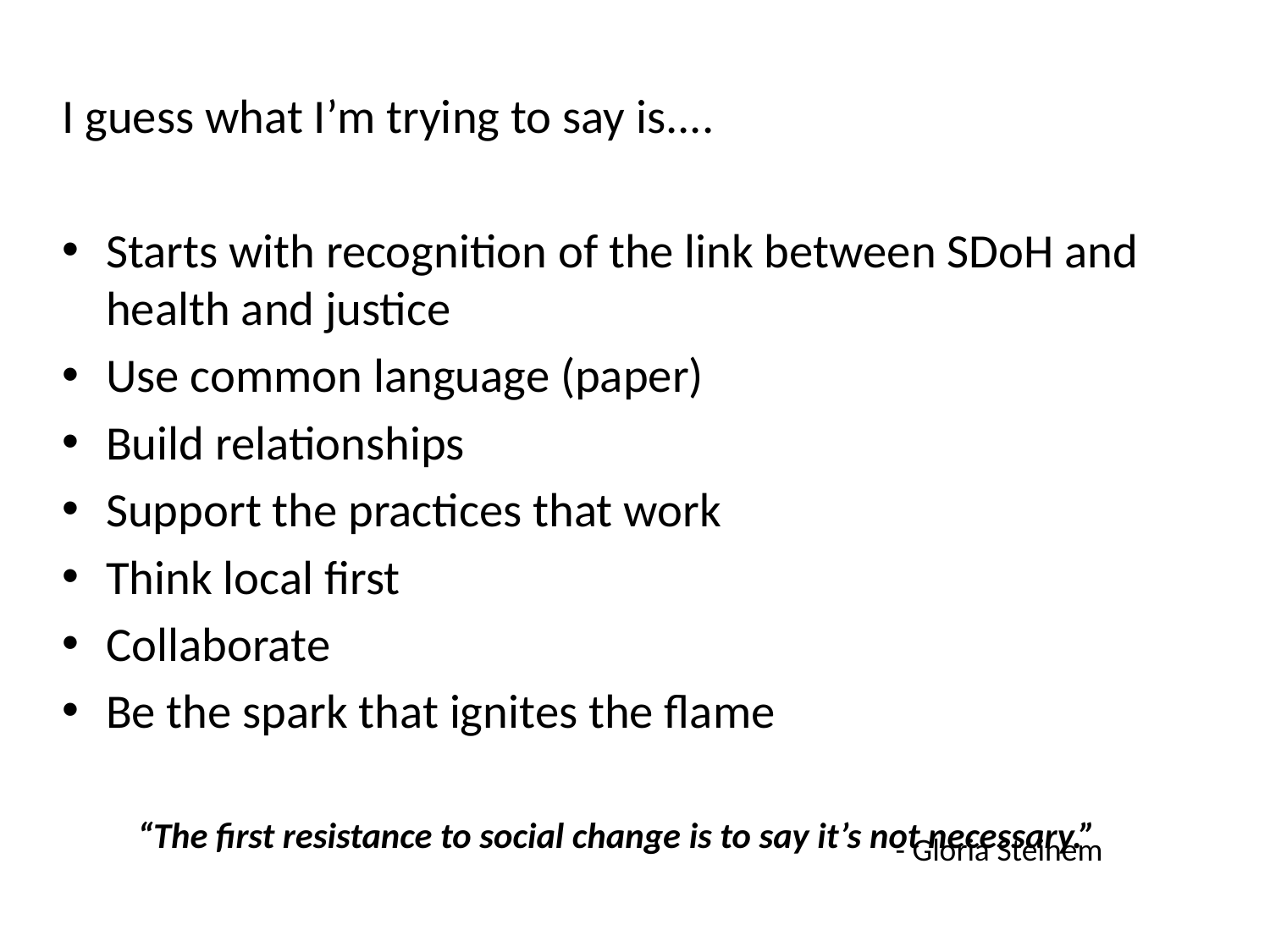

I guess what I’m trying to say is....

Starts with recognition of the link between SDoH and health and justice
Use common language (paper)
Build relationships
Support the practices that work
Think local first
Collaborate
Be the spark that ignites the flame

“The first resistance to social change is to say it’s not necessary.”
- Gloria Steinem